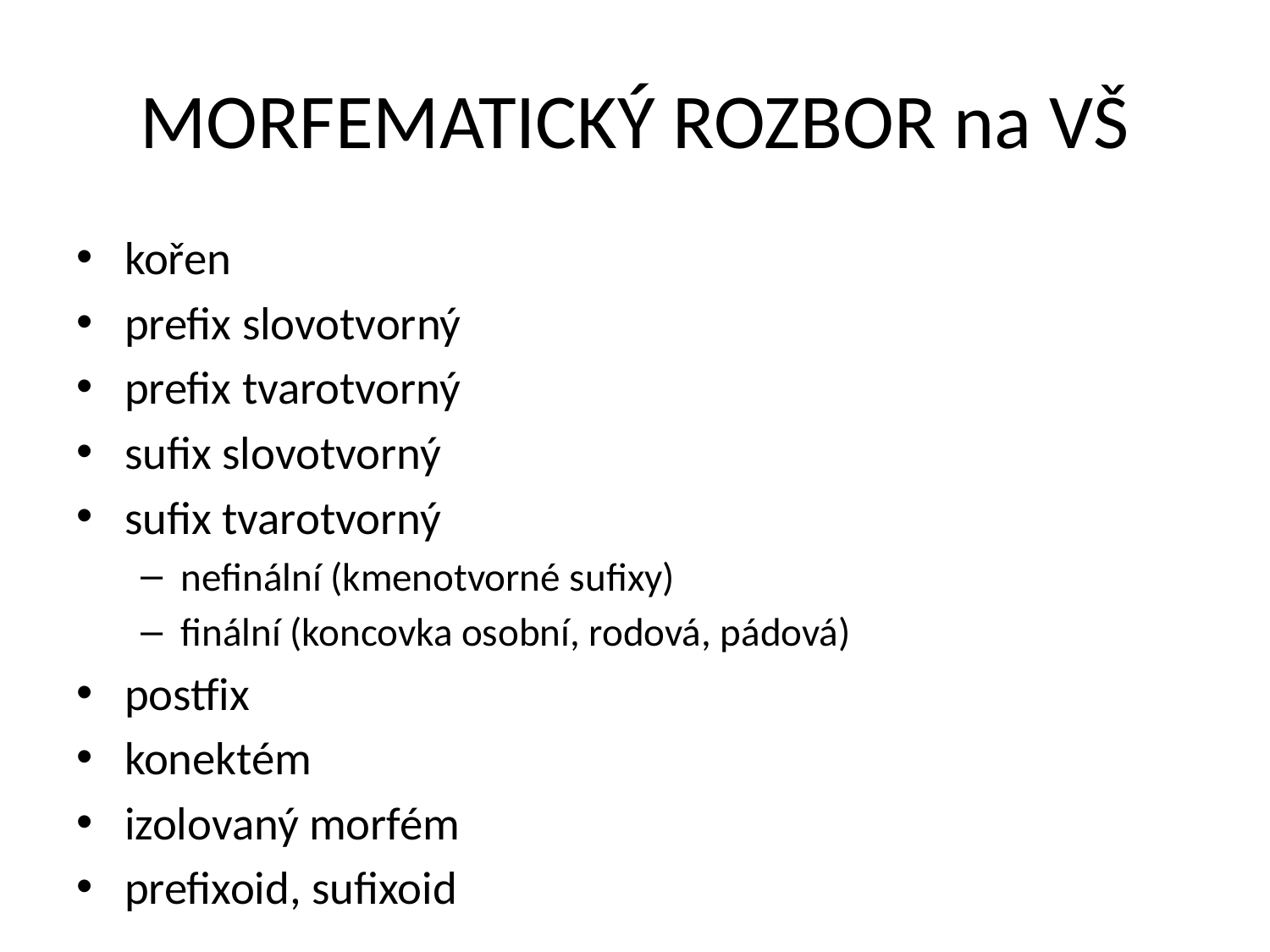

# MORFEMATICKÝ ROZBOR na VŠ
kořen
prefix slovotvorný
prefix tvarotvorný
sufix slovotvorný
sufix tvarotvorný
nefinální (kmenotvorné sufixy)
finální (koncovka osobní, rodová, pádová)
postfix
konektém
izolovaný morfém
prefixoid, sufixoid